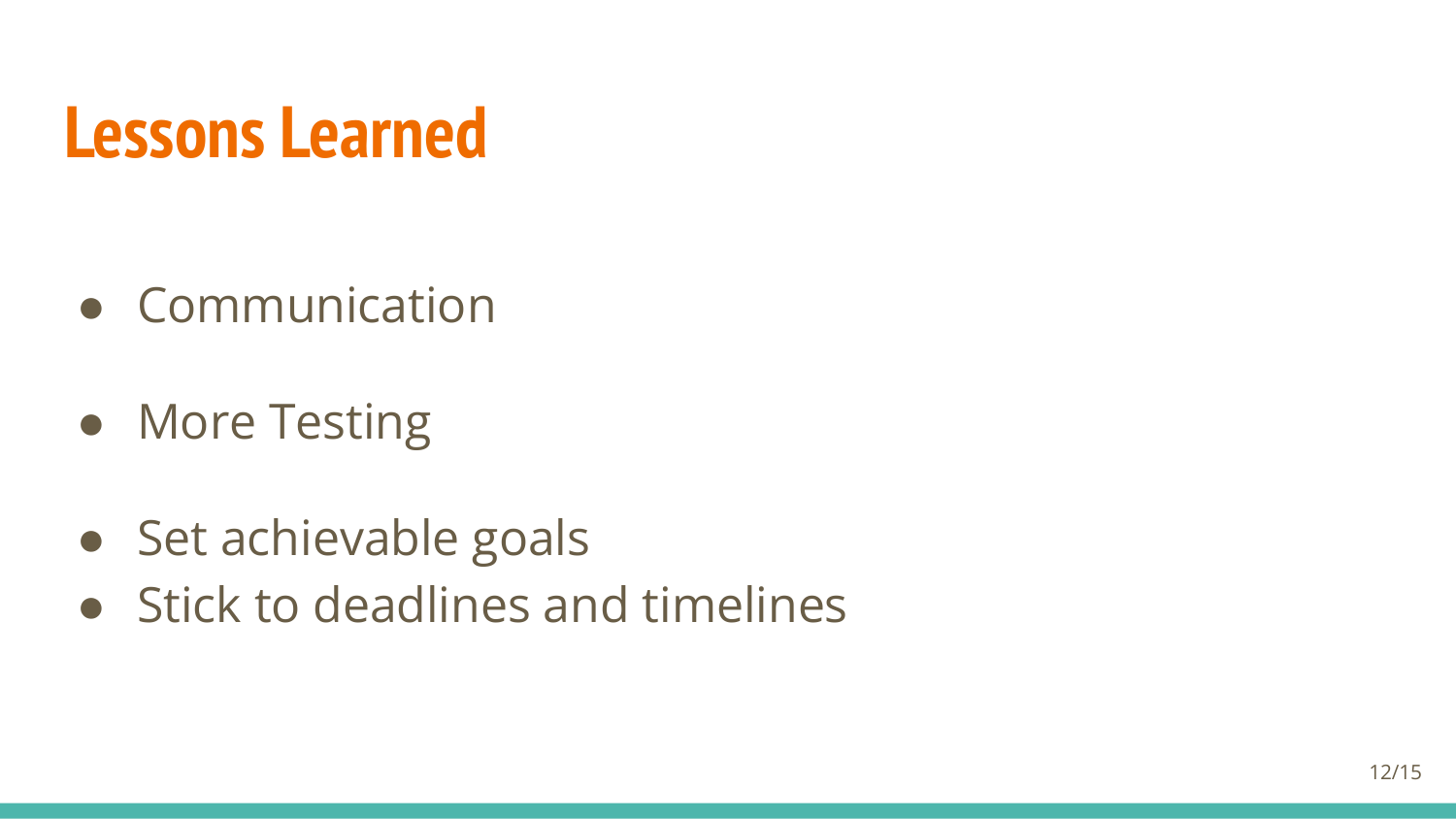

# Lessons Learned
Communication
More Testing
Set achievable goals
Stick to deadlines and timelines

12/15